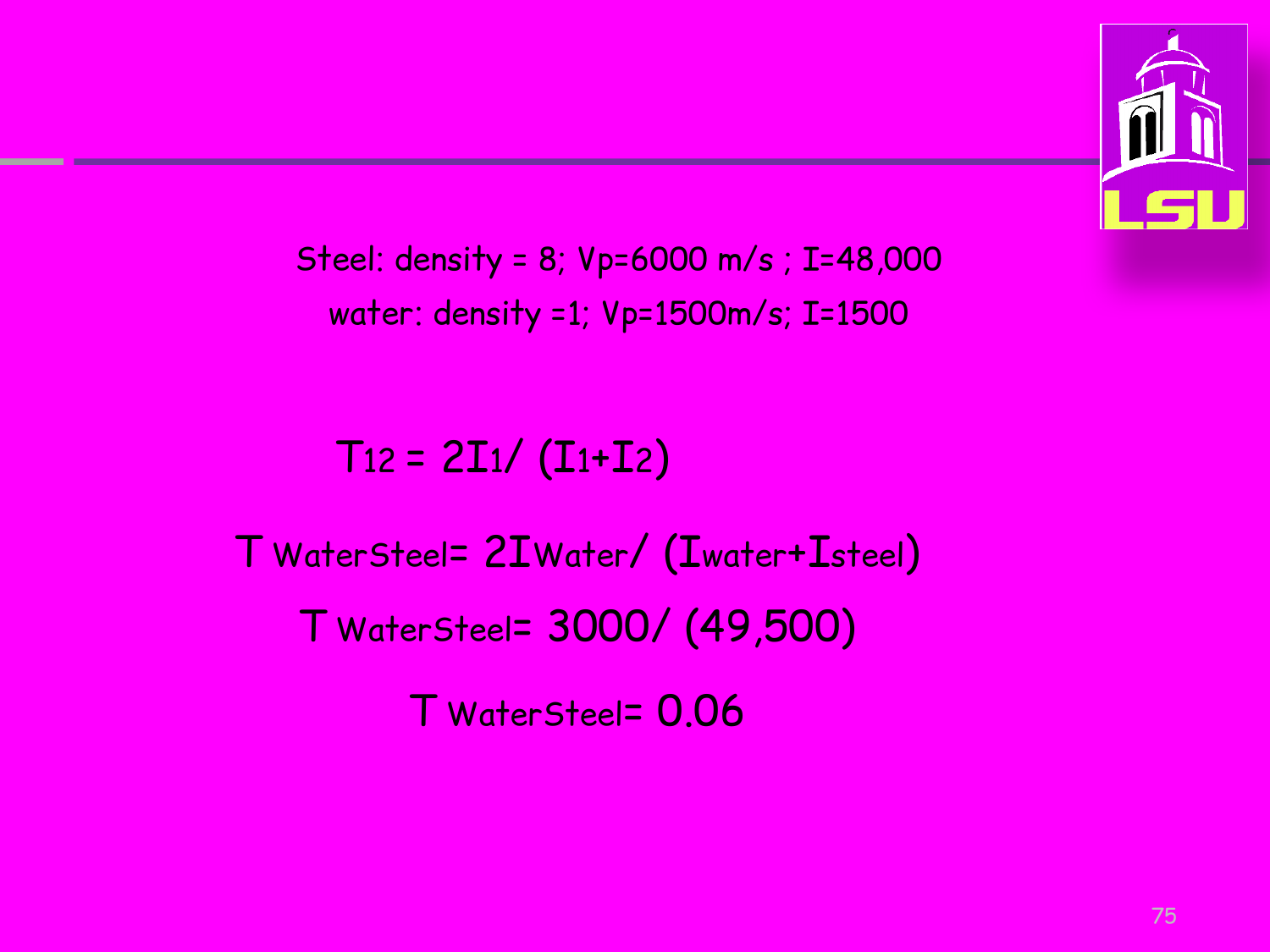

Steel: density = 8; Vp=6000 m/s ; I=48,000
water: density =1; Vp=1500m/s; I=1500
T12 = 2I1/ (I1+I2)
T WaterSteel= 2IWater/ (Iwater+Isteel)
T WaterSteel= 3000/ (49,500)
T WaterSteel= 0.06